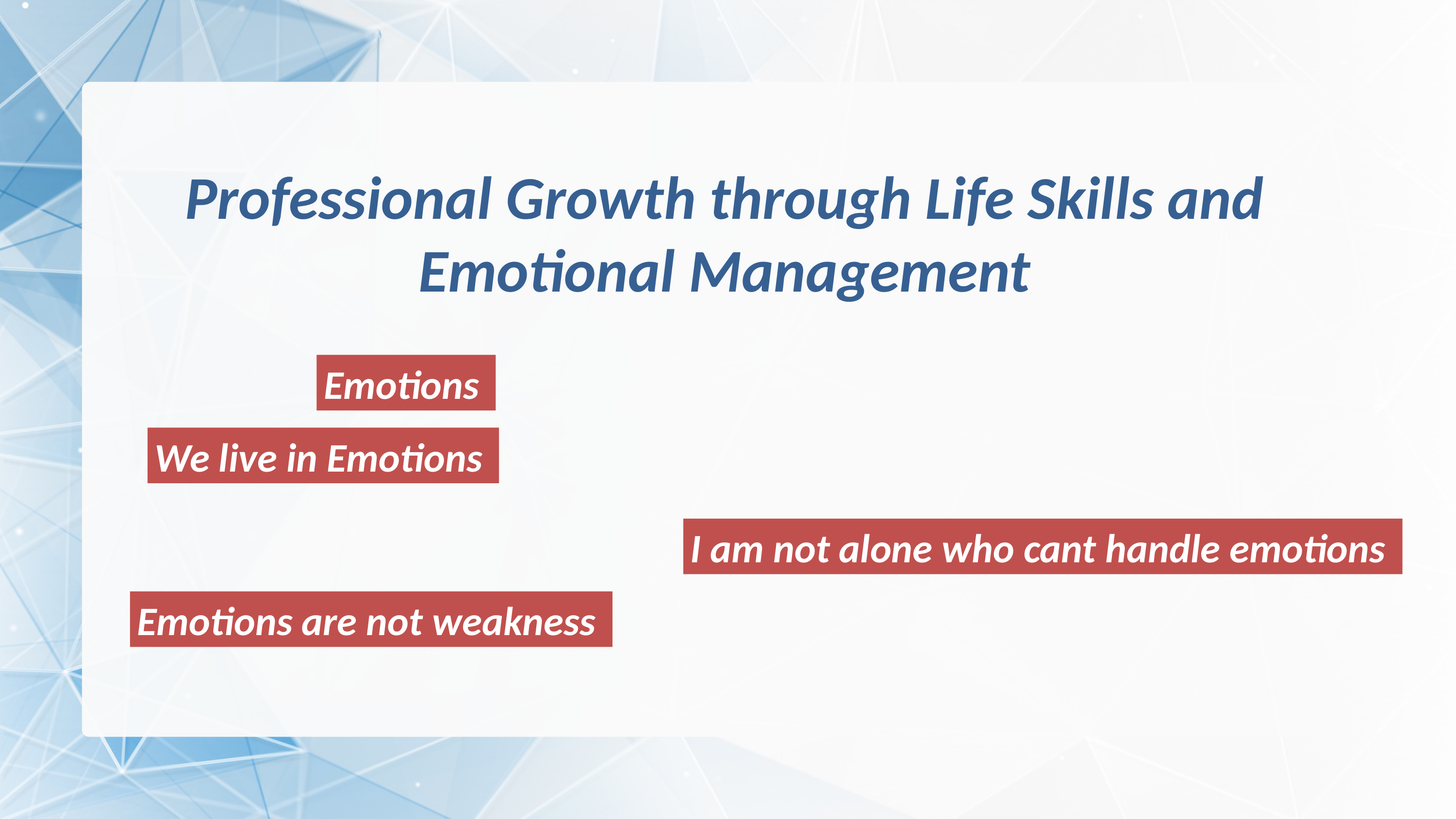

Professional Growth through Life Skills and Emotional Management

Emotions
We live in Emotions
I am not alone who cant handle emotions
Emotions are not weakness